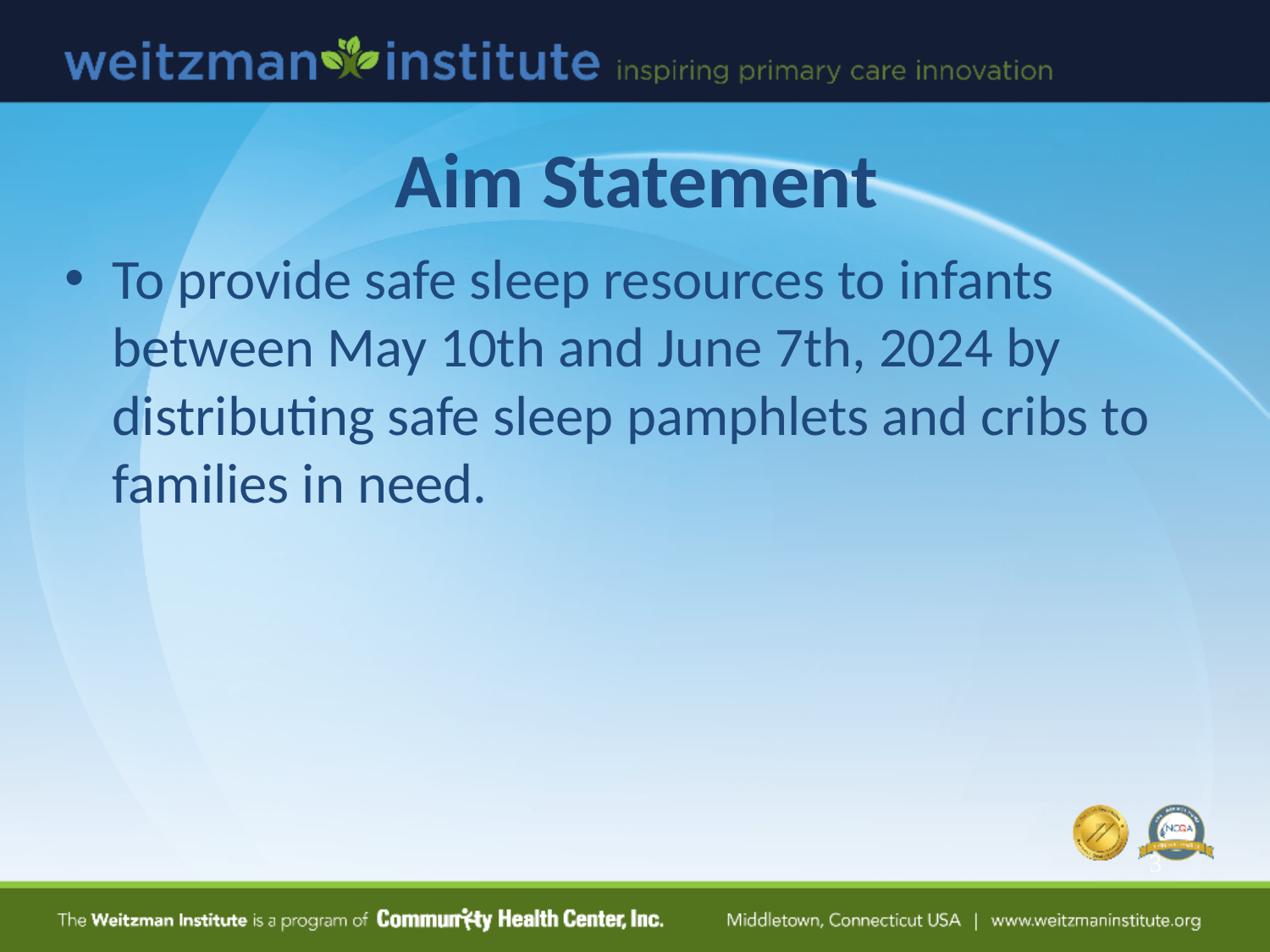

# Aim Statement
To provide safe sleep resources to infants between May 10th and June 7th, 2024 by distributing safe sleep pamphlets and cribs to families in need.
3